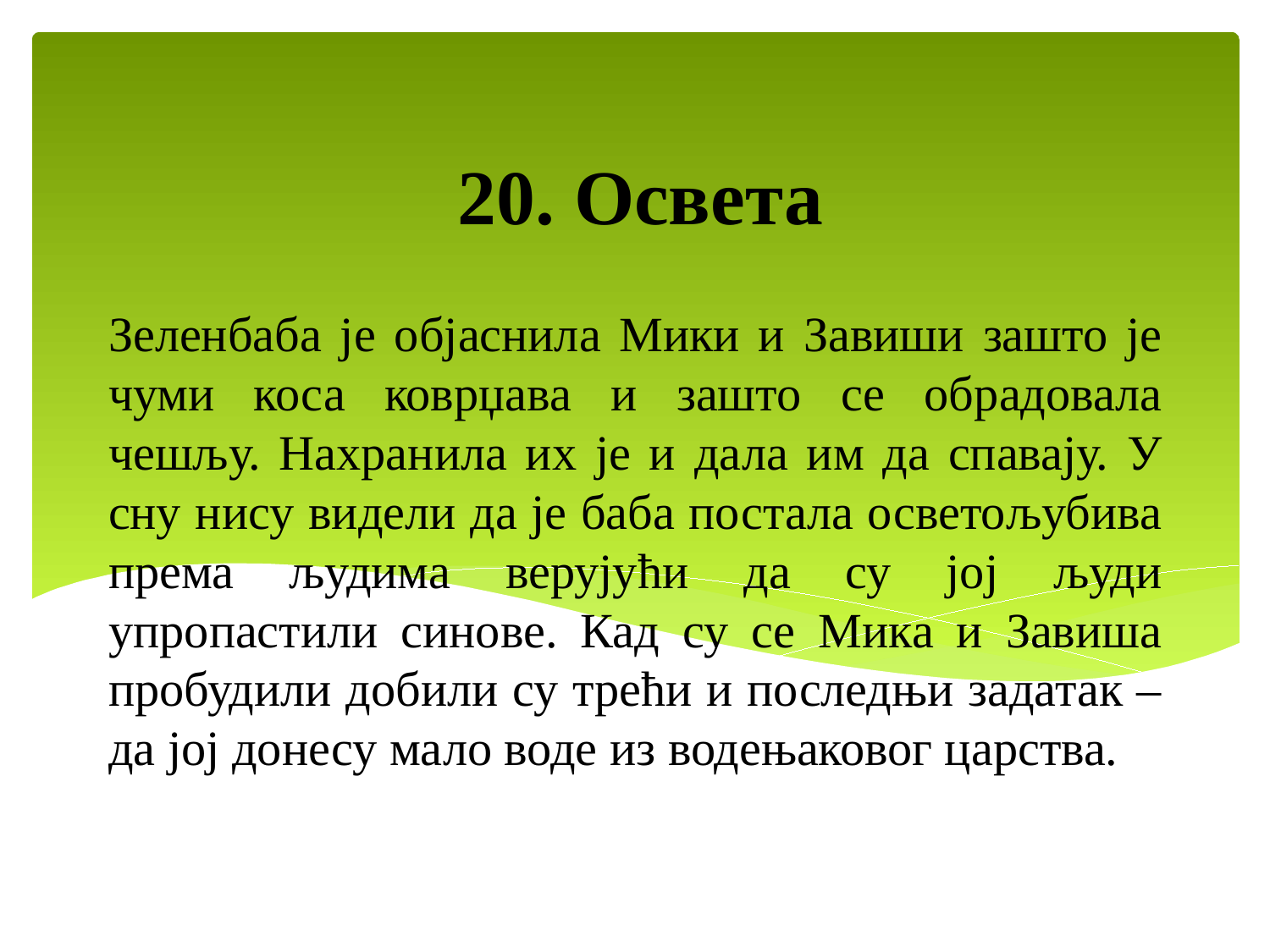

20. Освета
# Зеленбаба је објаснила Мики и Завиши зашто је чуми коса коврџава и зашто се обрадовала чешљу. Нахранила их је и дала им да спавају. У сну нису видели да је баба постала осветољубива према људима верујући да су јој људи упропастили синове. Кад су се Мика и Завиша пробудили добили су трећи и последњи задатак – да јој донесу мало воде из водењаковог царства.